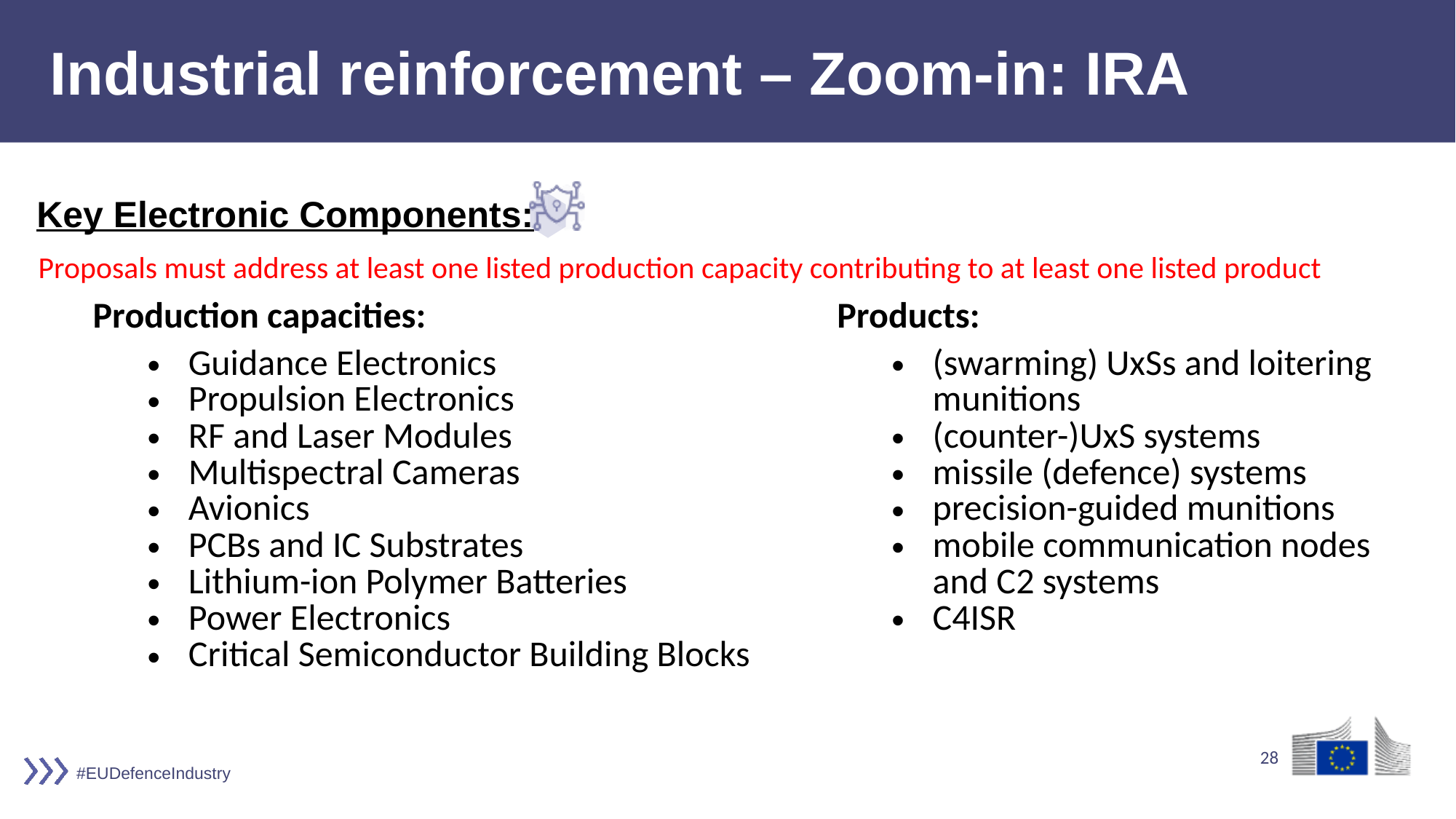

# Industrial reinforcement – Zoom-in: IRA

Key Electronic Components:

| Proposals must address at least one listed production capacity contributing to at least one listed product |  |
| --- | --- |
| Production capacities: | Products: |
| Guidance Electronics Propulsion Electronics RF and Laser Modules Multispectral Cameras Avionics PCBs and IC Substrates Lithium-ion Polymer Batteries Power Electronics Critical Semiconductor Building Blocks | (swarming) UxSs and loitering munitions (counter-)UxS systems missile (defence) systems precision-guided munitions mobile communication nodes and C2 systems C4ISR |
28
28